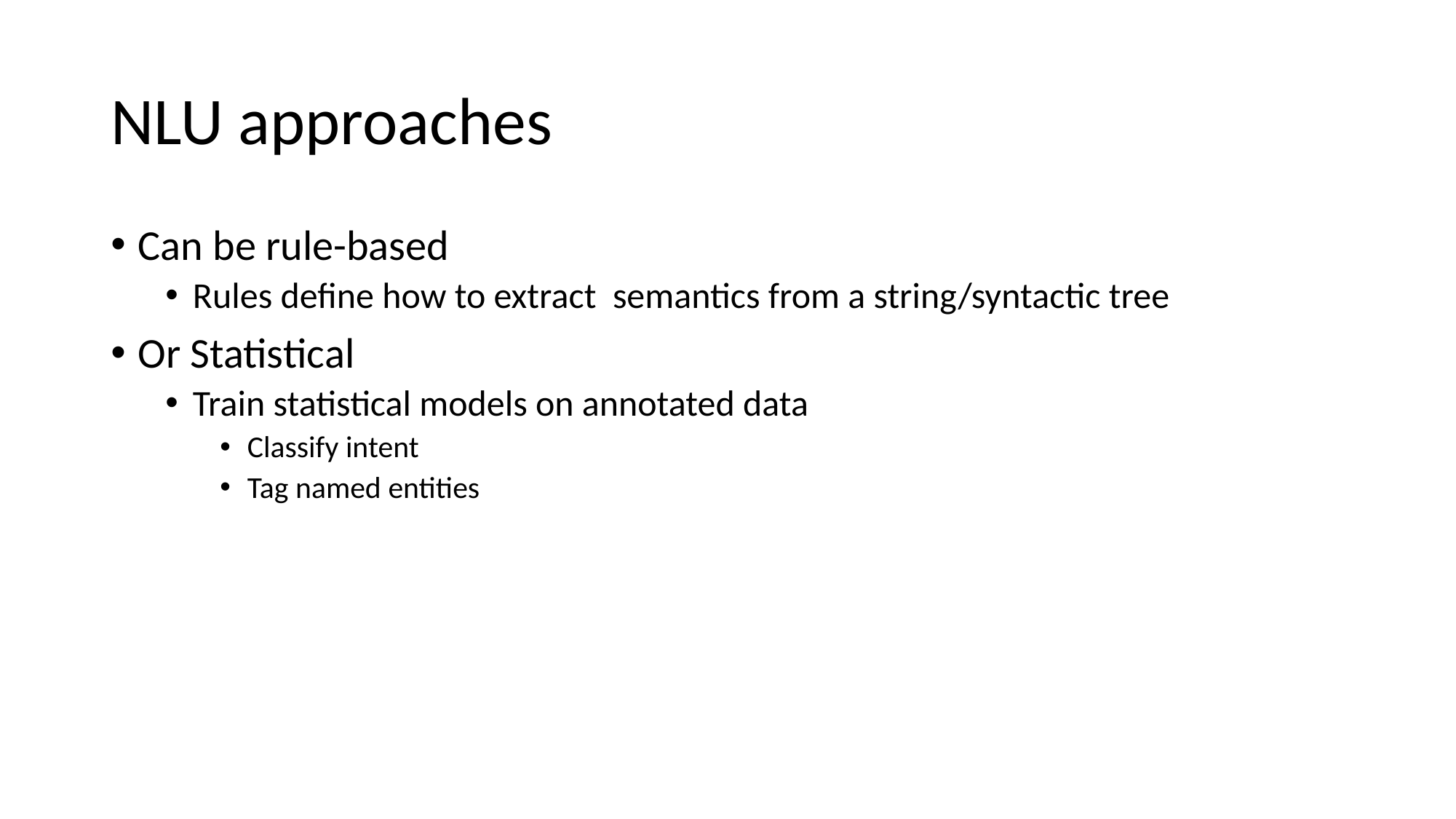

# NLU approaches
Can be rule-based
Rules define how to extract  semantics from a string/syntactic tree
Or Statistical
Train statistical models on annotated data
Classify intent
Tag named entities